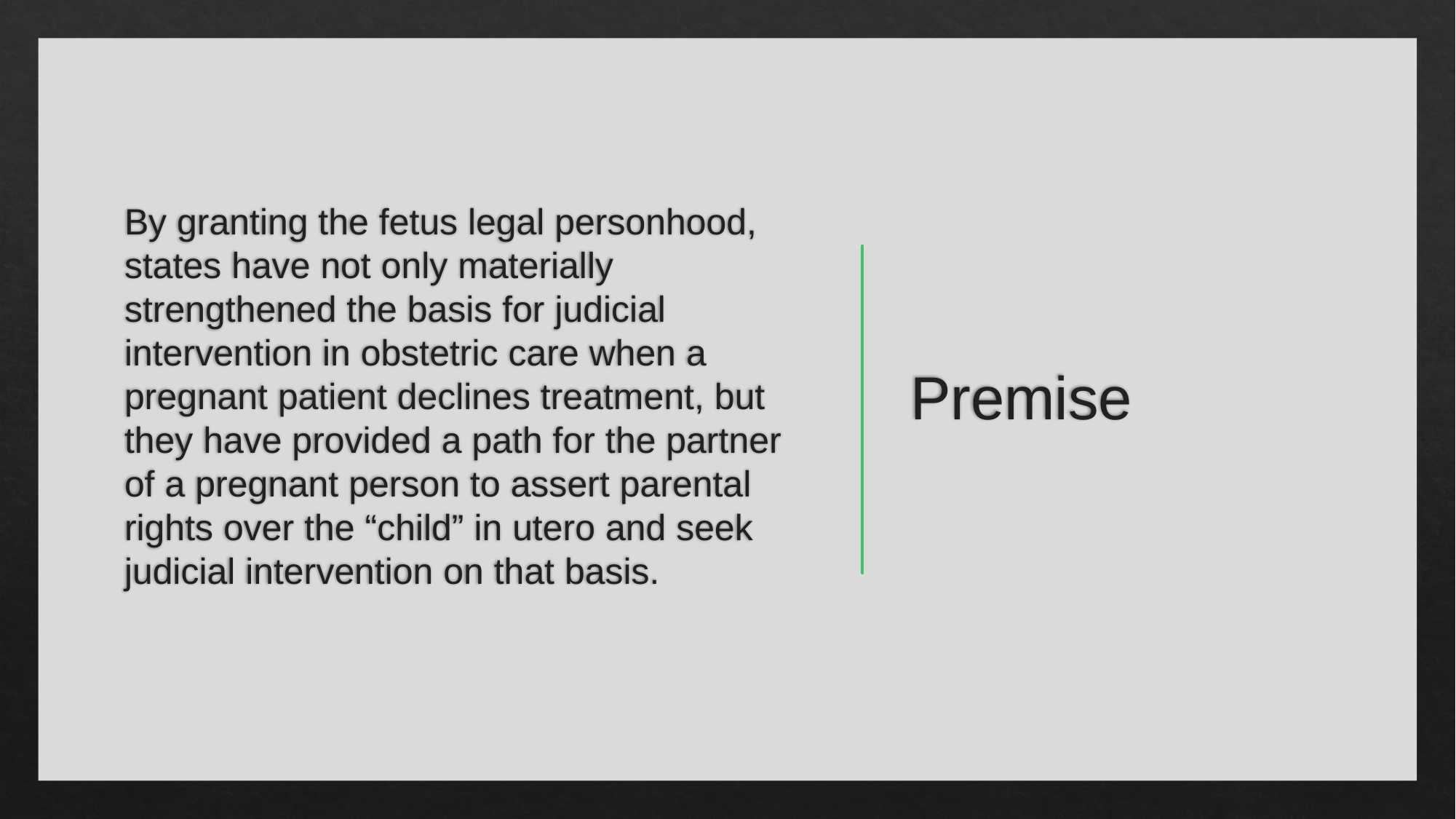

By granting the fetus legal personhood, states have not only materially strengthened the basis for judicial intervention in obstetric care when a pregnant patient declines treatment, but they have provided a path for the partner of a pregnant person to assert parental rights over the “child” in utero and seek judicial intervention on that basis.
# Premise